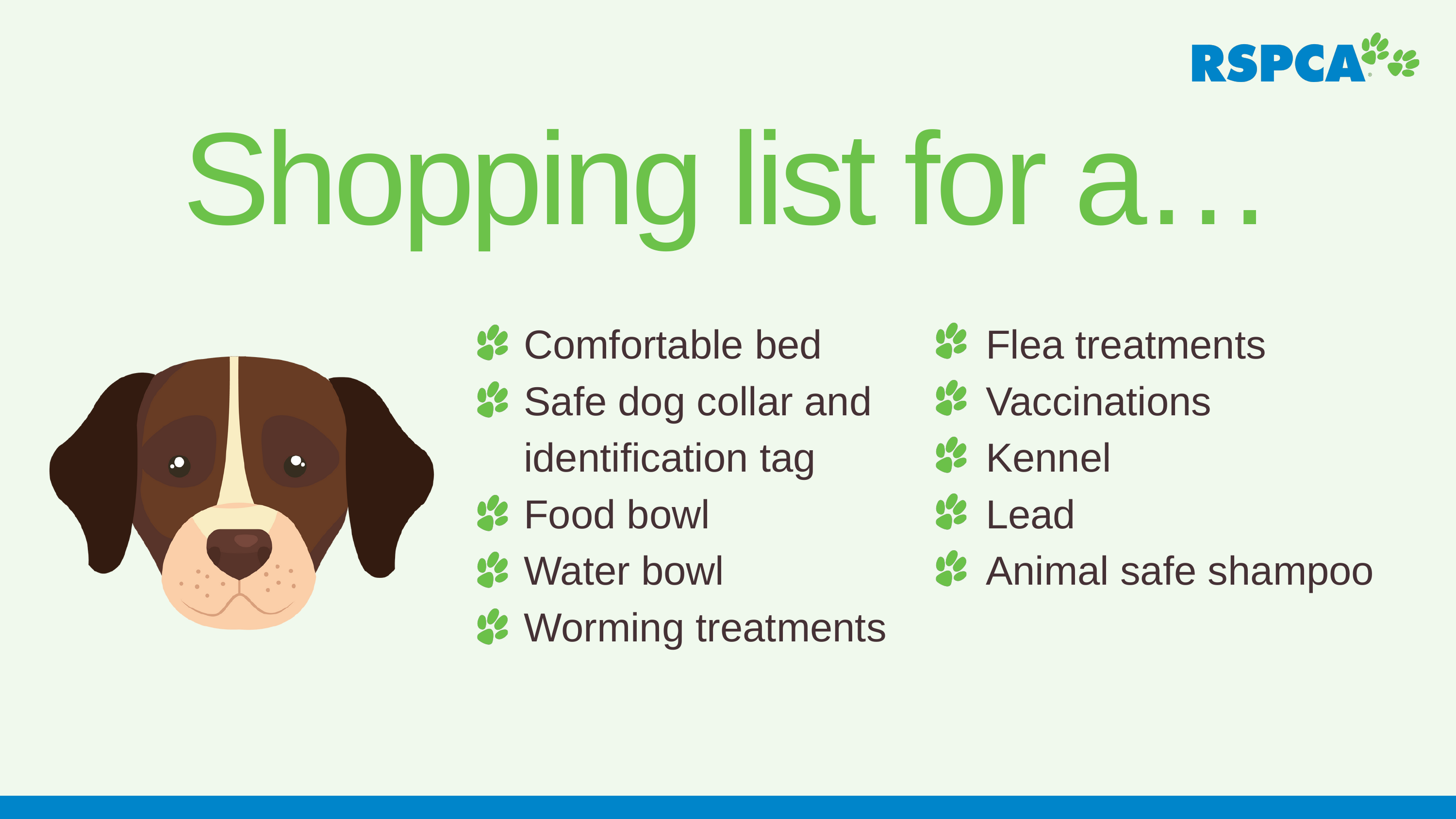

Shopping list for a…​
Comfortable bed​
Safe dog collar and identification tag​
Food bowl​
Water bowl​
Worming treatments​

Flea treatments
Vaccinations​
Kennel​
Lead​
Animal safe shampoo​